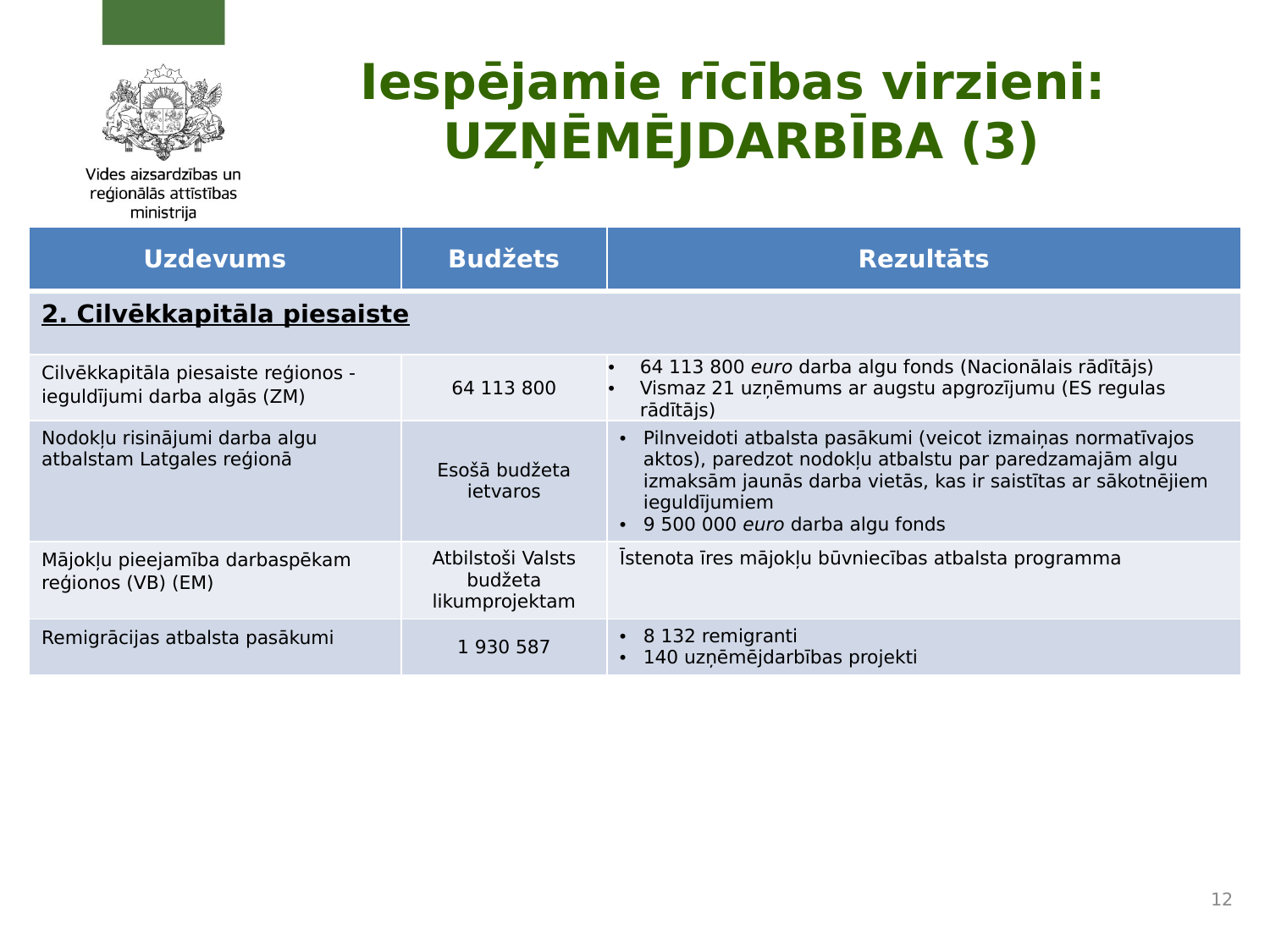

# Iespējamie rīcības virzieni: UZŅĒMĒJDARBĪBA (3)
| Uzdevums | Budžets | Rezultāts |
| --- | --- | --- |
| 2. Cilvēkkapitāla piesaiste |  |  |
| Cilvēkkapitāla piesaiste reģionos - ieguldījumi darba algās (ZM) | 64 113 800 | 64 113 800 euro darba algu fonds (Nacionālais rādītājs) Vismaz 21 uzņēmums ar augstu apgrozījumu (ES regulas rādītājs) |
| Nodokļu risinājumi darba algu atbalstam Latgales reģionā | Esošā budžeta ietvaros | Pilnveidoti atbalsta pasākumi (veicot izmaiņas normatīvajos aktos), paredzot nodokļu atbalstu par paredzamajām algu izmaksām jaunās darba vietās, kas ir saistītas ar sākotnējiem ieguldījumiem 9 500 000 euro darba algu fonds |
| Mājokļu pieejamība darbaspēkam reģionos (VB) (EM) | Atbilstoši Valsts budžeta likumprojektam | Īstenota īres mājokļu būvniecības atbalsta programma |
| Remigrācijas atbalsta pasākumi | 1 930 587 | 8 132 remigranti 140 uzņēmējdarbības projekti |
12